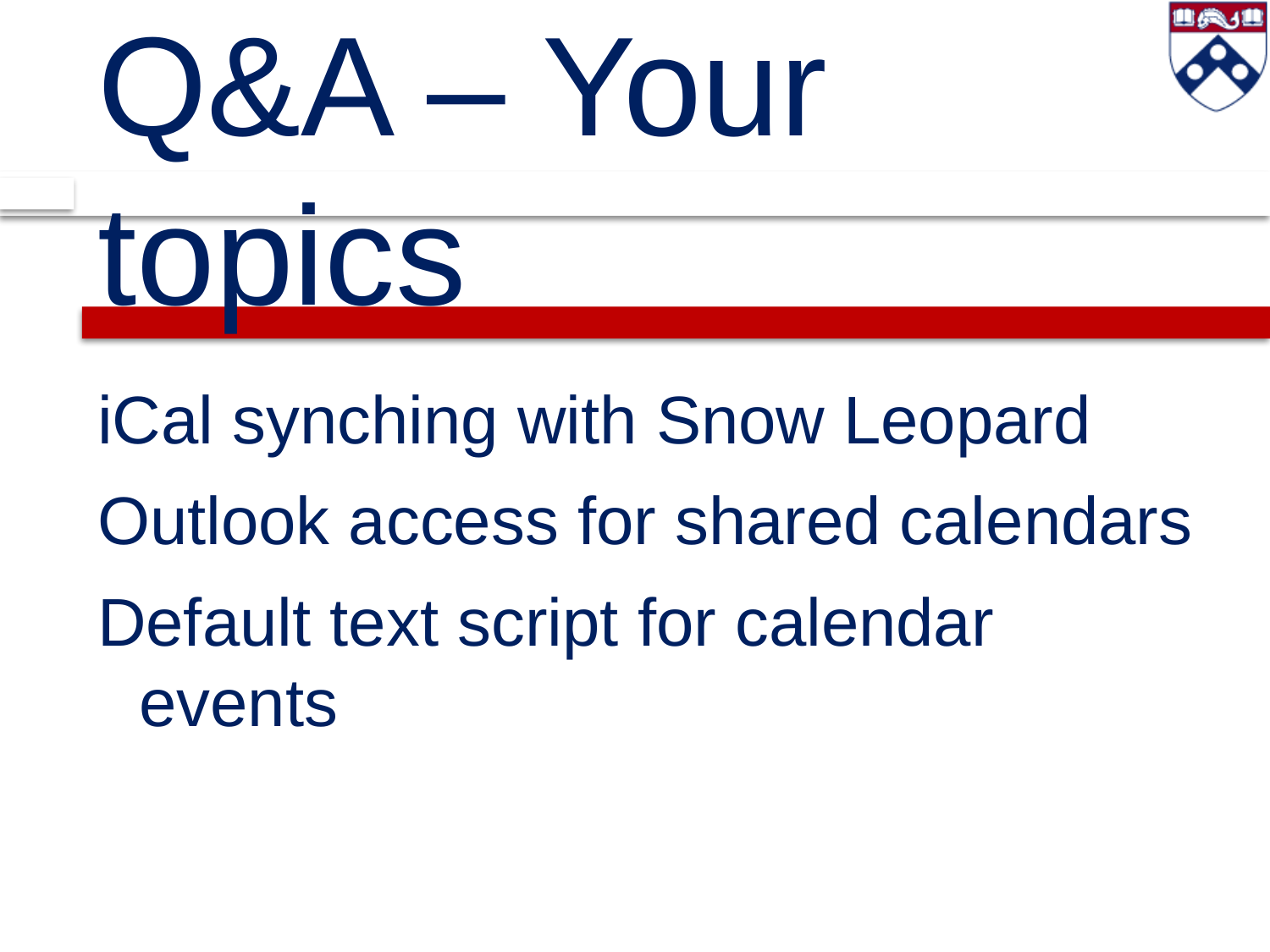

# Q&A – Your topics
iCal synching with Snow Leopard
Outlook access for shared calendars
Default text script for calendar events